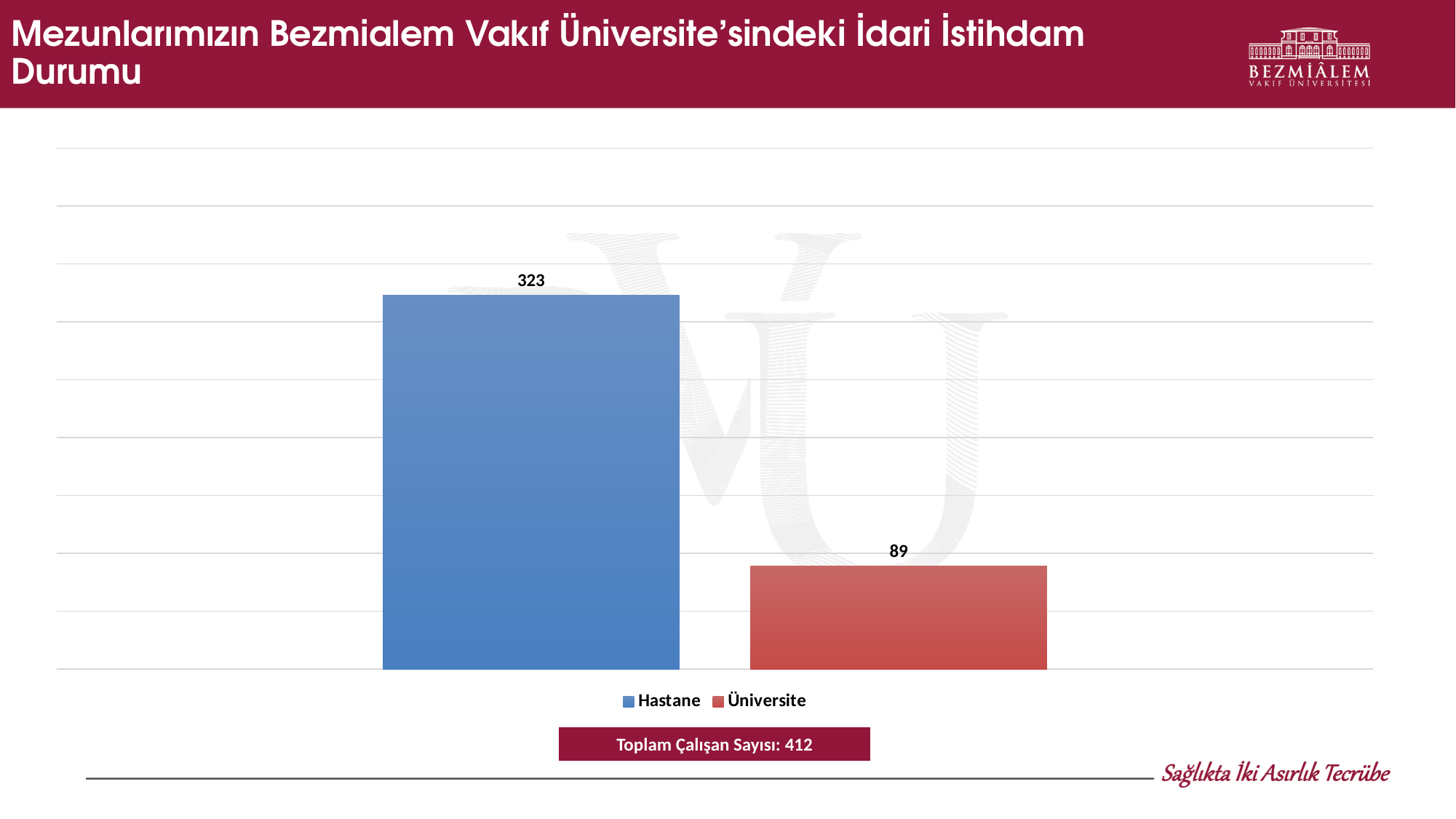

# Mezunlarımızın Bezmialem Vakıf Üniversite’sindeki İdari İstihdam Durumu

### Chart

| Category | Hastane | Üniversite |
|---|---|---|
|  | 323.0 | 89.0 |
Toplam Çalışan Sayısı: 412